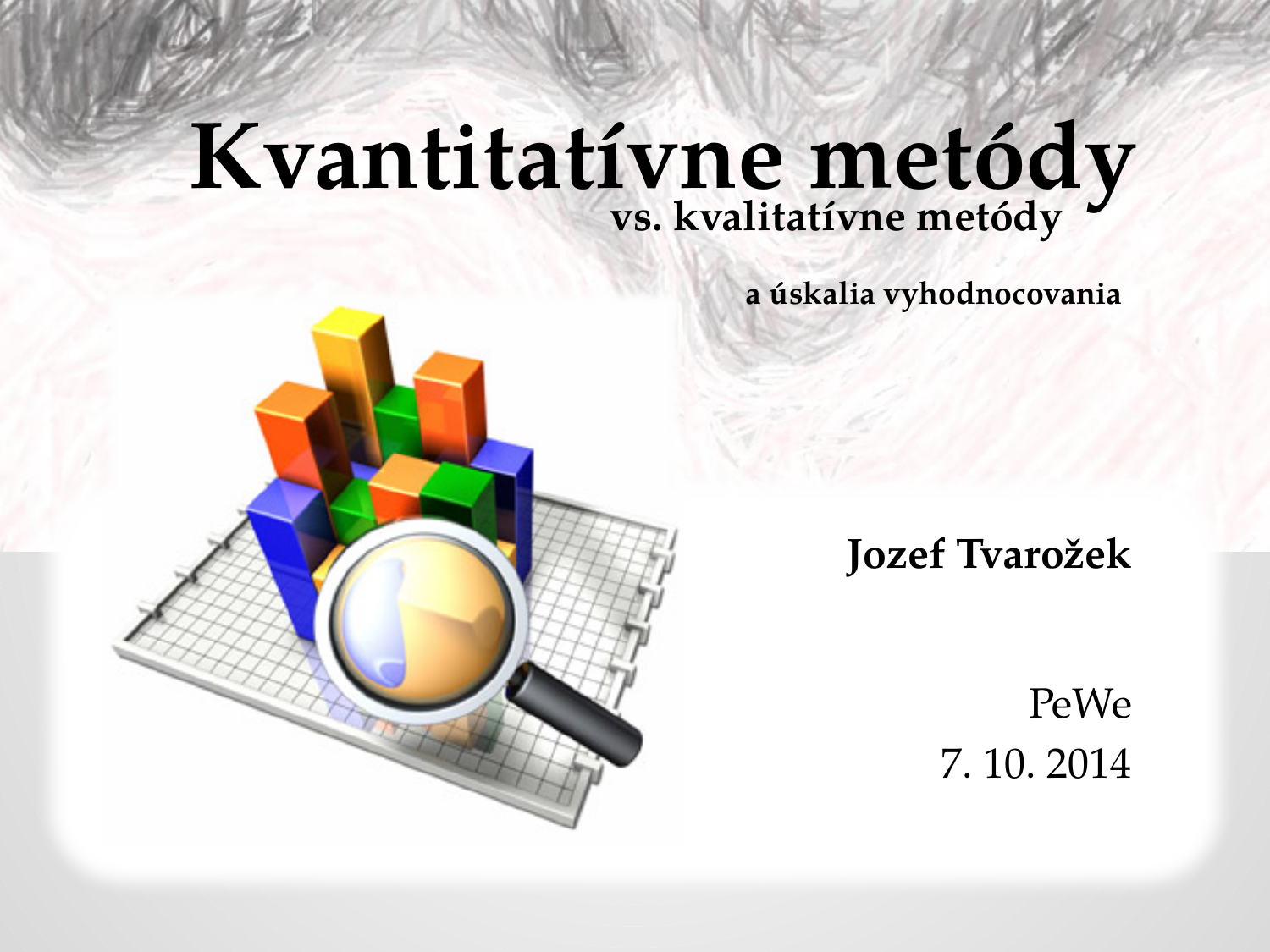

Kvantitatívne metódy
vs. kvalitatívne metódy
a úskalia vyhodnocovania